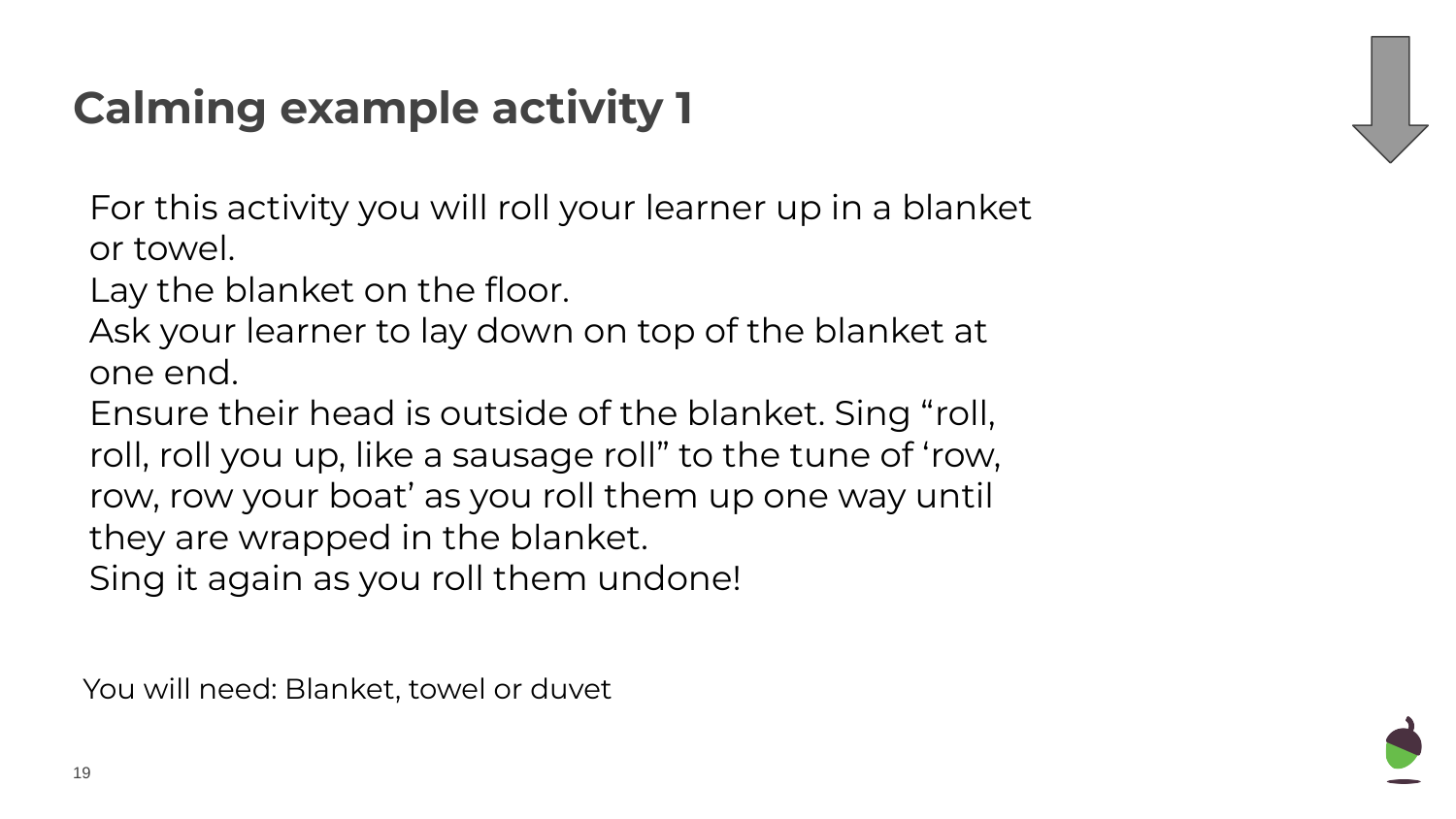

# Calming example activity 1
For this activity you will roll your learner up in a blanket or towel.
Lay the blanket on the floor.
Ask your learner to lay down on top of the blanket at one end.
Ensure their head is outside of the blanket. Sing “roll, roll, roll you up, like a sausage roll” to the tune of ‘row, row, row your boat’ as you roll them up one way until they are wrapped in the blanket.
Sing it again as you roll them undone!
You will need: Blanket, towel or duvet
19